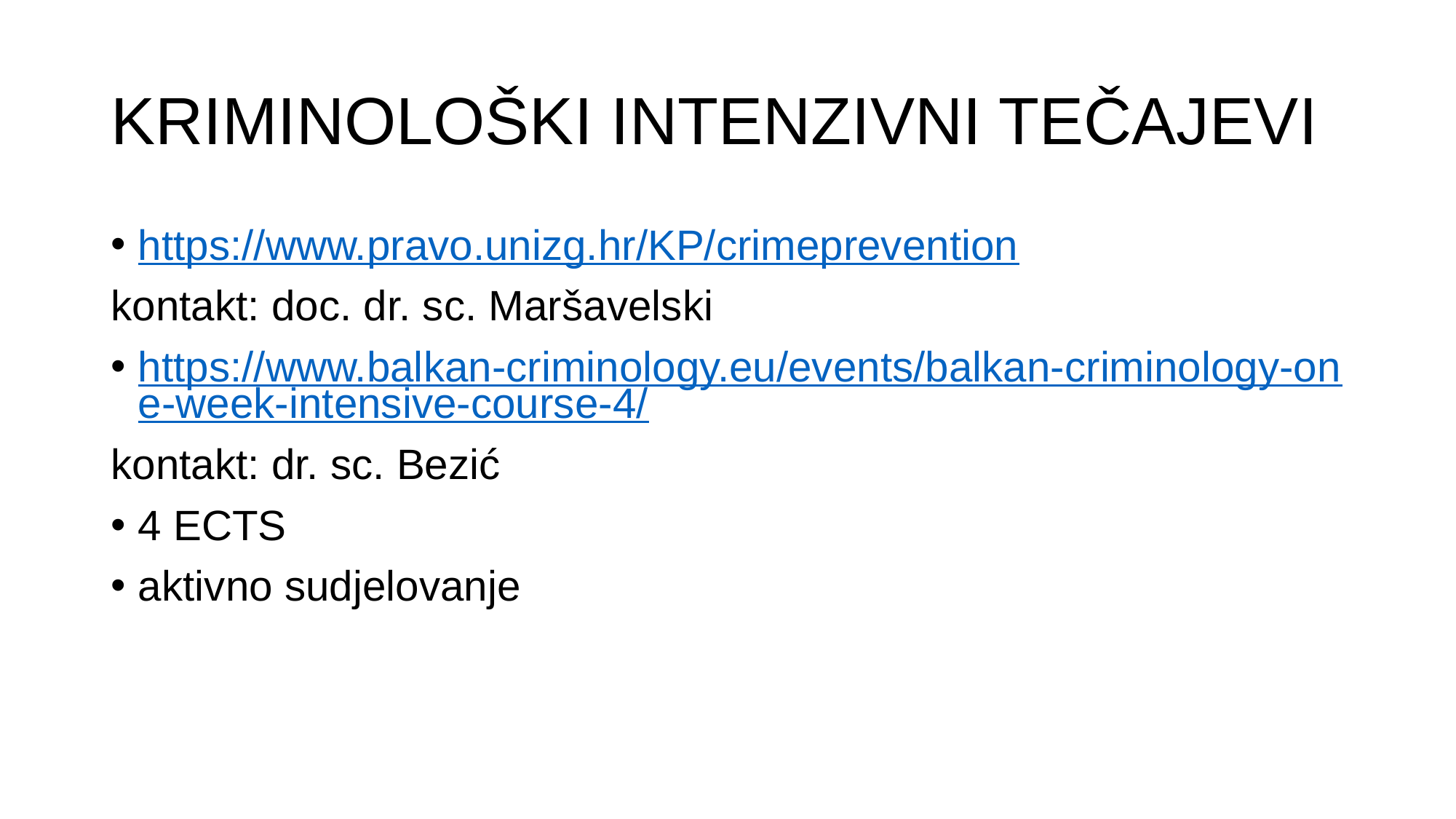

# KRIMINOLOŠKI INTENZIVNI TEČAJEVI
https://www.pravo.unizg.hr/KP/crimeprevention
kontakt: doc. dr. sc. Maršavelski
https://www.balkan-criminology.eu/events/balkan-criminology-one-week-intensive-course-4/
kontakt: dr. sc. Bezić
4 ECTS
aktivno sudjelovanje